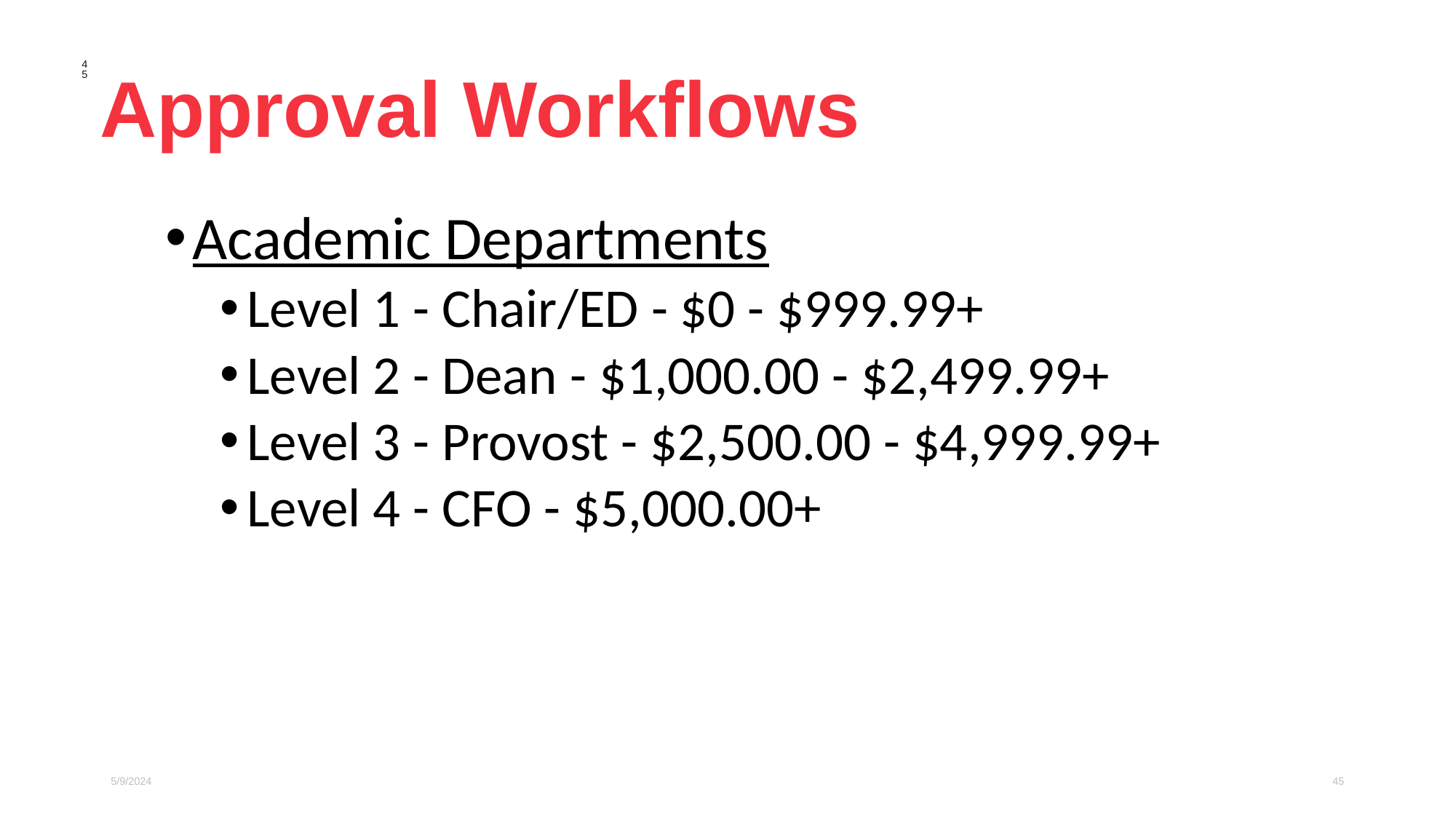

# Approval Workflows
45
Academic Departments
Level 1 - Chair/ED - $0 - $999.99+
Level 2 - Dean - $1,000.00 - $2,499.99+
Level 3 - Provost - $2,500.00 - $4,999.99+
Level 4 - CFO - $5,000.00+
45

5/9/2024

45